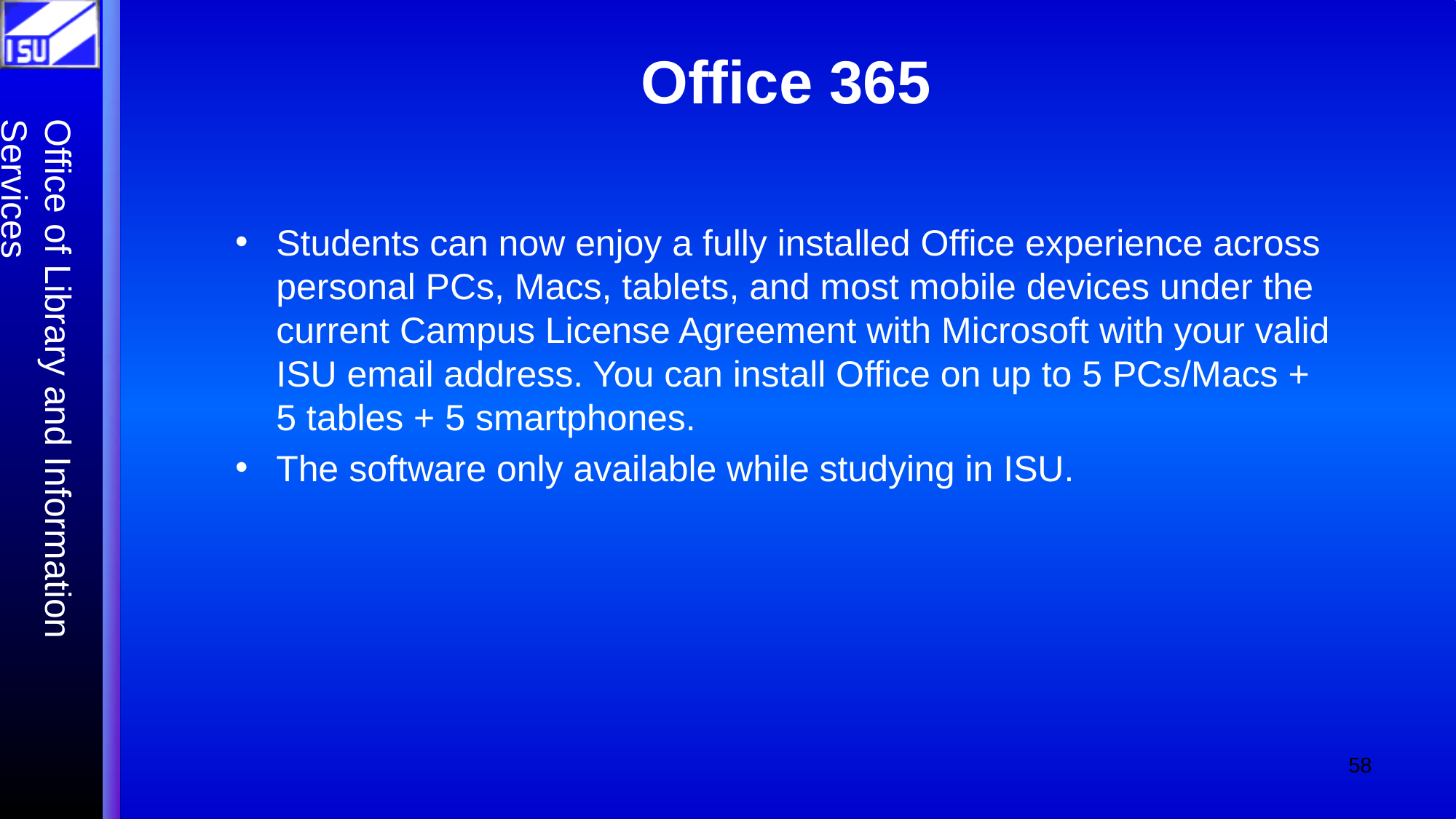

# Office 365
Students can now enjoy a fully installed Office experience across personal PCs, Macs, tablets, and most mobile devices under the current Campus License Agreement with Microsoft with your valid ISU email address. You can install Office on up to 5 PCs/Macs + 5 tables + 5 smartphones.
The software only available while studying in ISU.
58